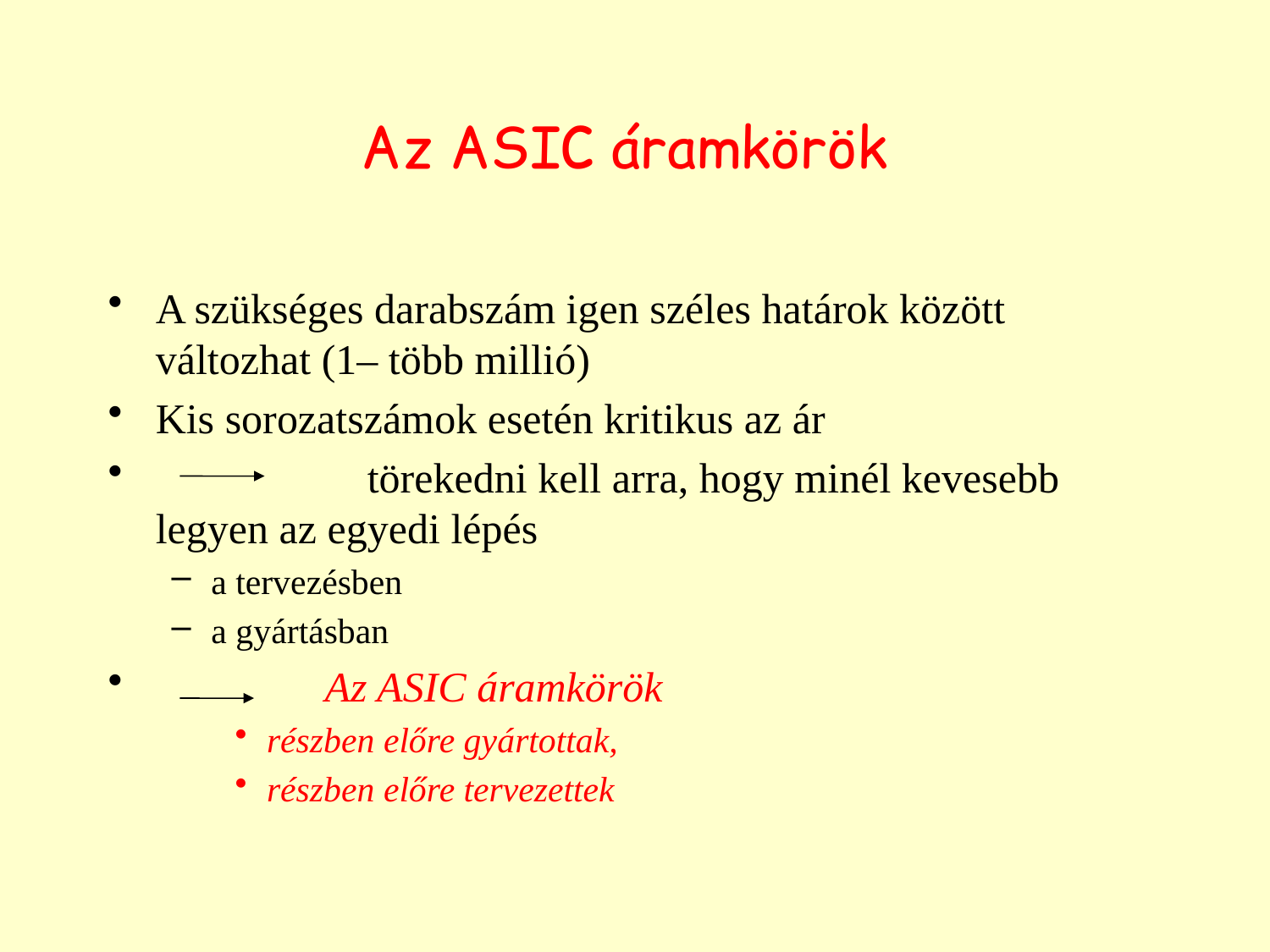

# Az ASIC áramkörök
A szükséges darabszám igen széles határok között változhat (1– több millió)
Kis sorozatszámok esetén kritikus az ár
                    törekedni kell arra, hogy minél kevesebb legyen az egyedi lépés
a tervezésben
a gyártásban
                Az ASIC áramkörök
részben előre gyártottak,
részben előre tervezettek